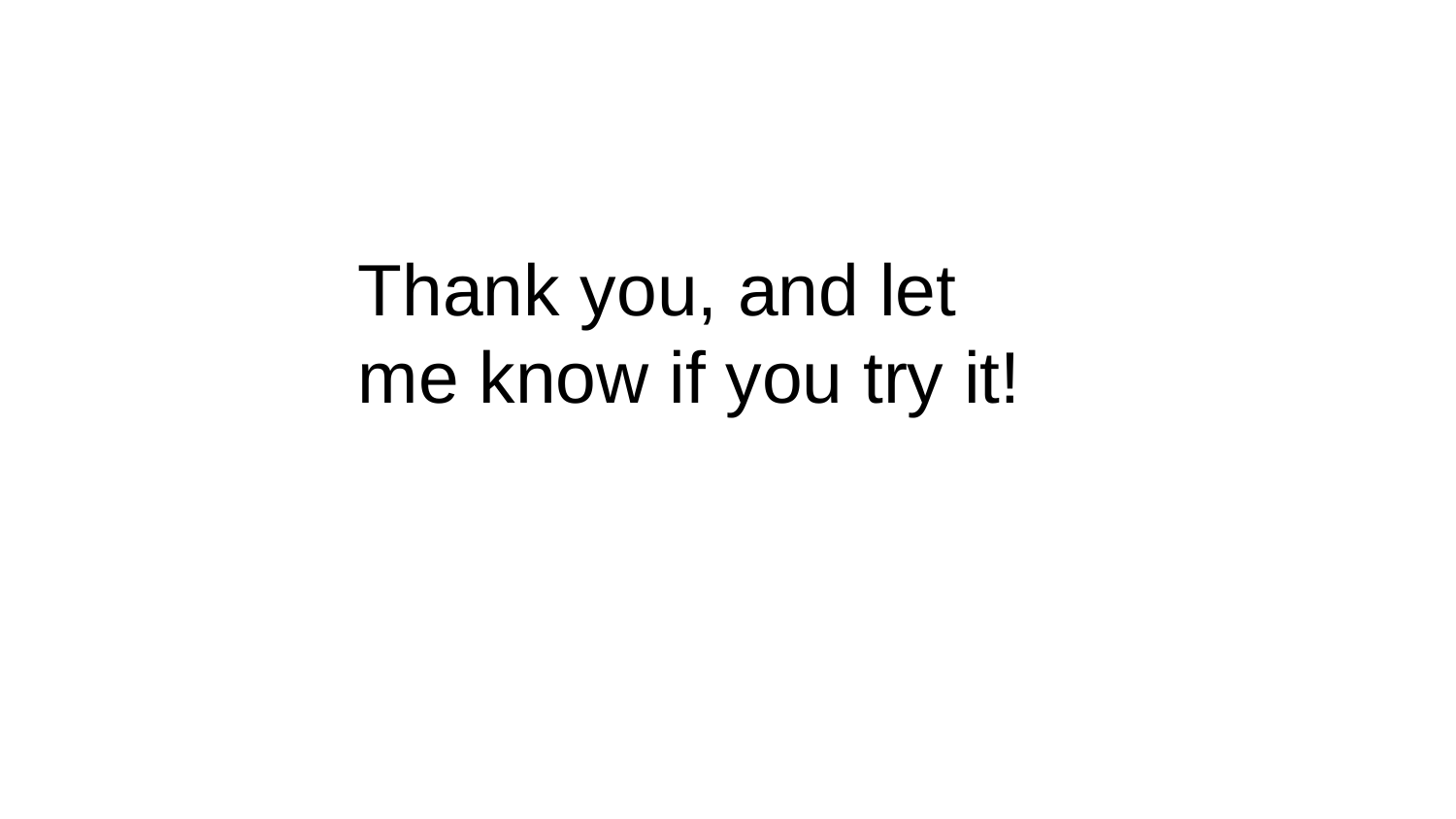

Thank you, and let me know if you try it!